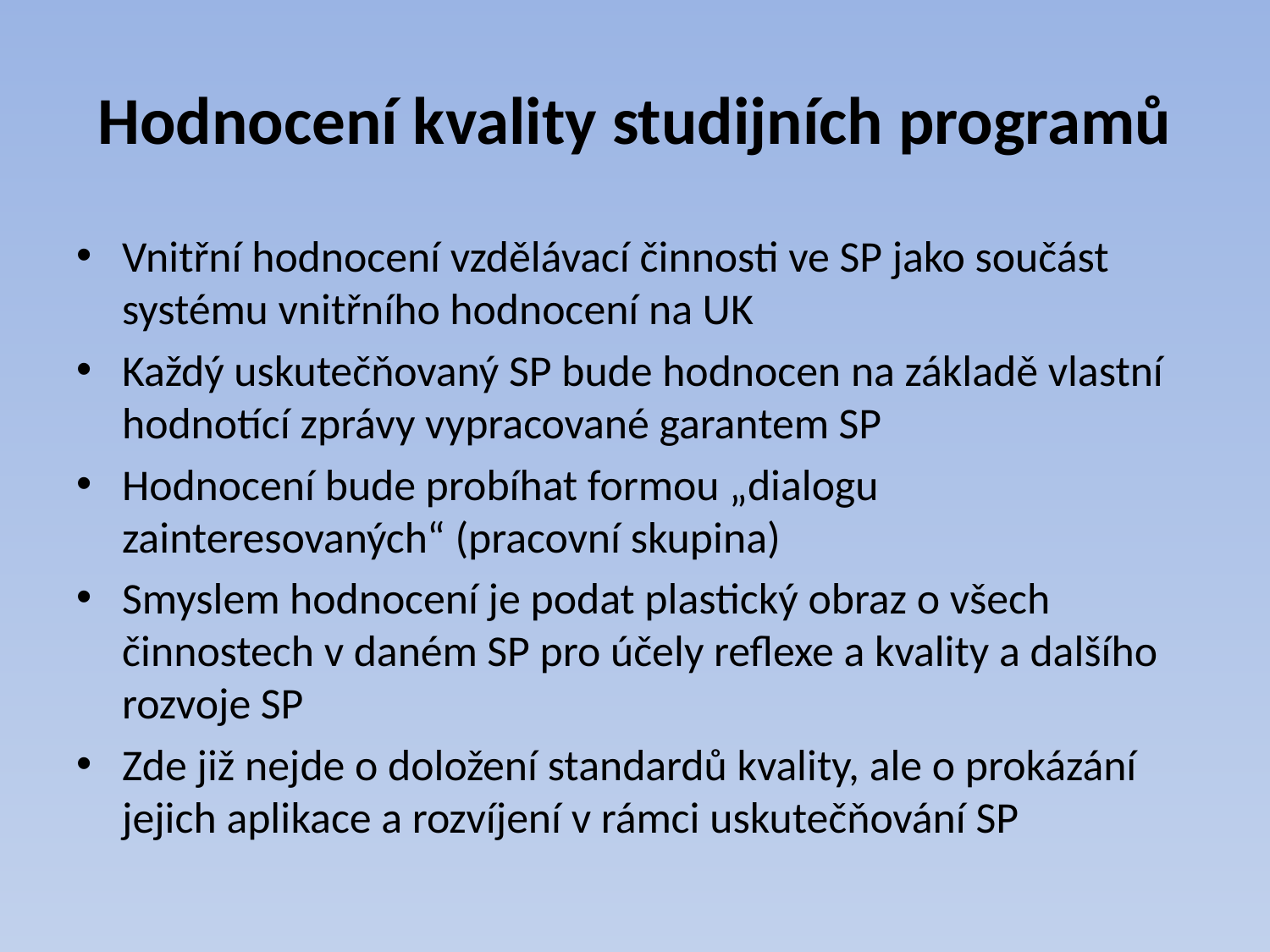

# Hodnocení kvality studijních programů
Vnitřní hodnocení vzdělávací činnosti ve SP jako součást systému vnitřního hodnocení na UK
Každý uskutečňovaný SP bude hodnocen na základě vlastní hodnotící zprávy vypracované garantem SP
Hodnocení bude probíhat formou „dialogu zainteresovaných“ (pracovní skupina)
Smyslem hodnocení je podat plastický obraz o všech činnostech v daném SP pro účely reflexe a kvality a dalšího rozvoje SP
Zde již nejde o doložení standardů kvality, ale o prokázání jejich aplikace a rozvíjení v rámci uskutečňování SP